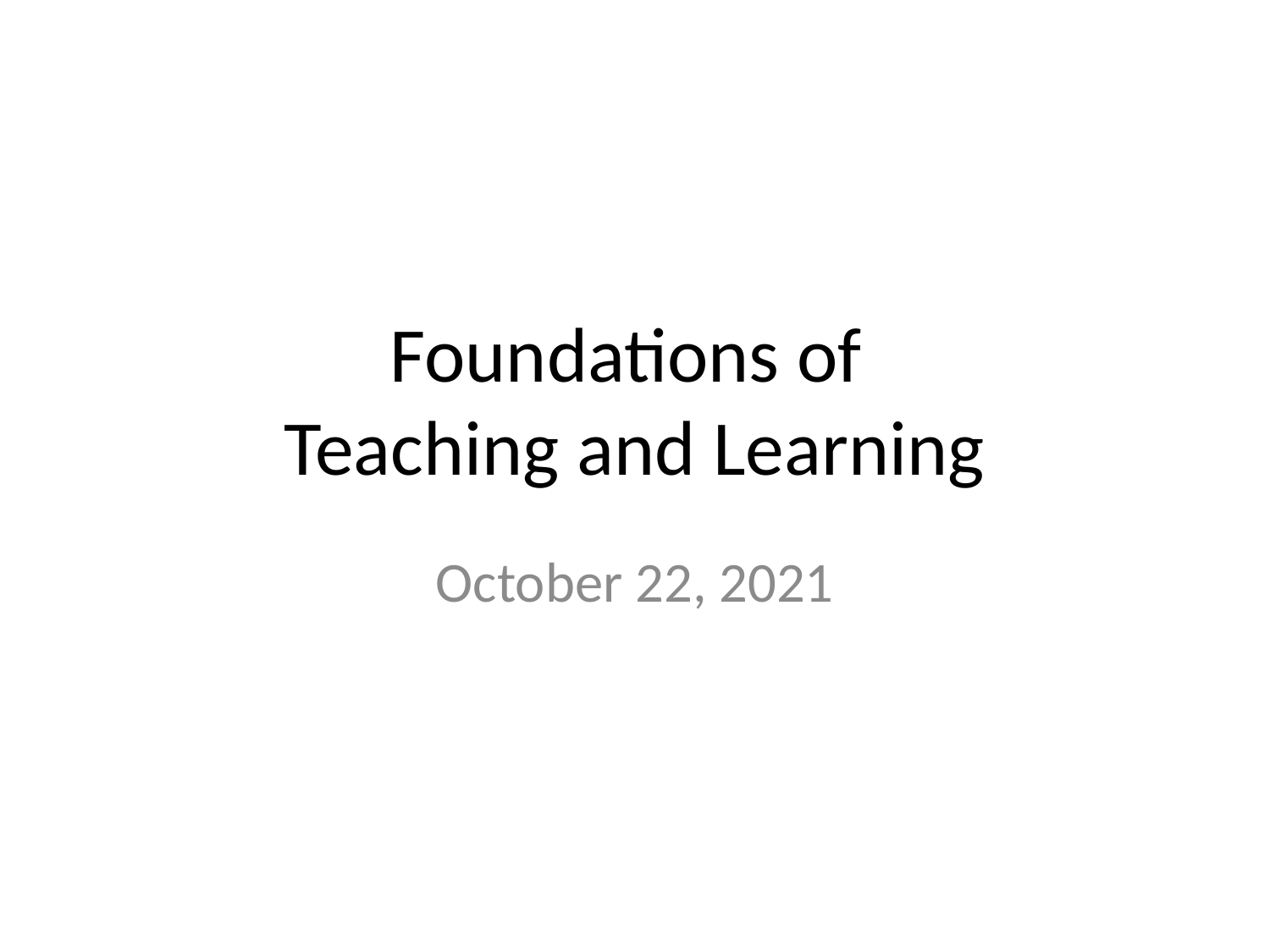

# Foundations of Teaching and Learning
October 22, 2021